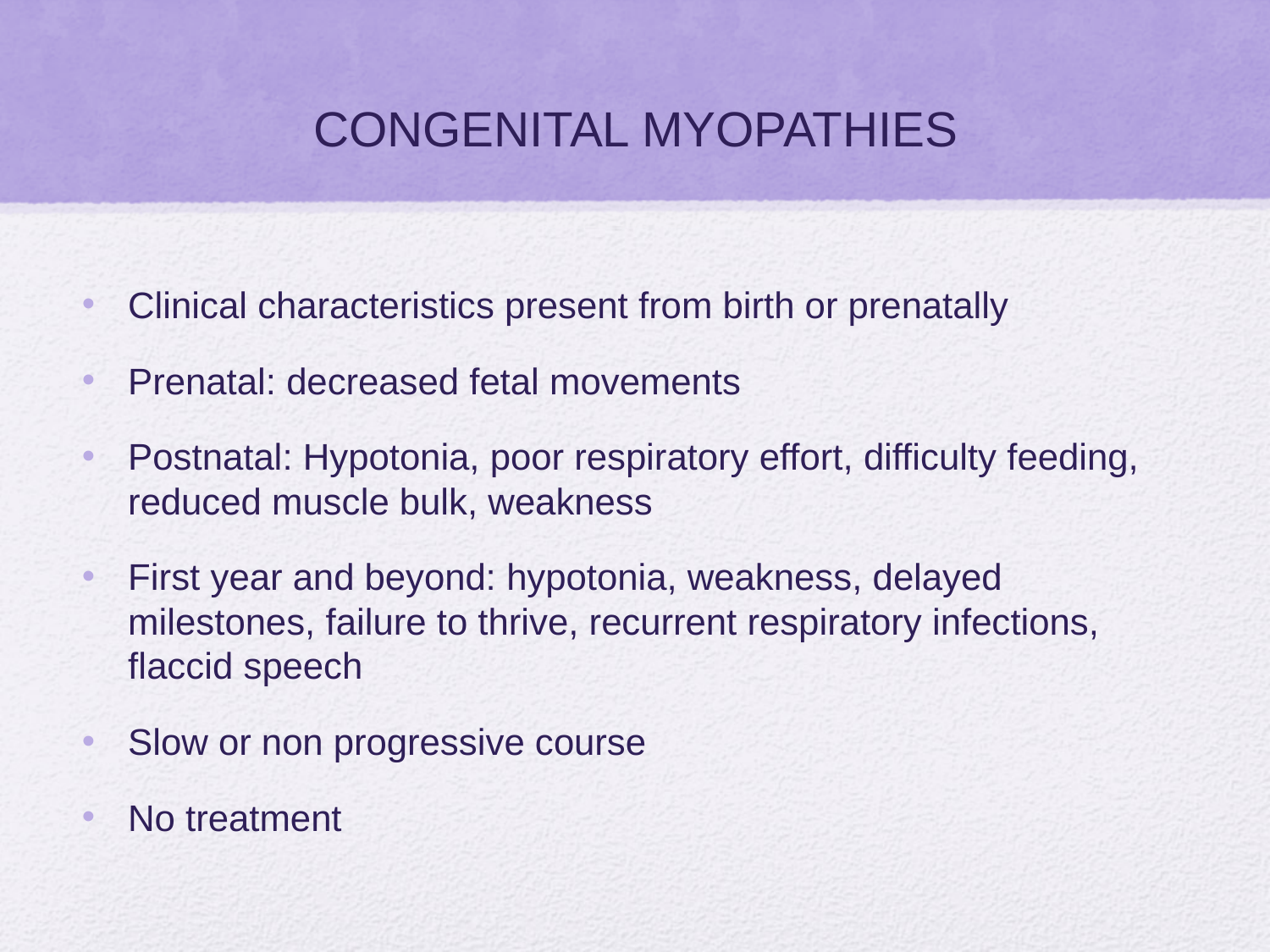

# CONGENITAL MYOPATHIES
Clinical characteristics present from birth or prenatally
Prenatal: decreased fetal movements
Postnatal: Hypotonia, poor respiratory effort, difficulty feeding, reduced muscle bulk, weakness
First year and beyond: hypotonia, weakness, delayed milestones, failure to thrive, recurrent respiratory infections, flaccid speech
Slow or non progressive course
No treatment